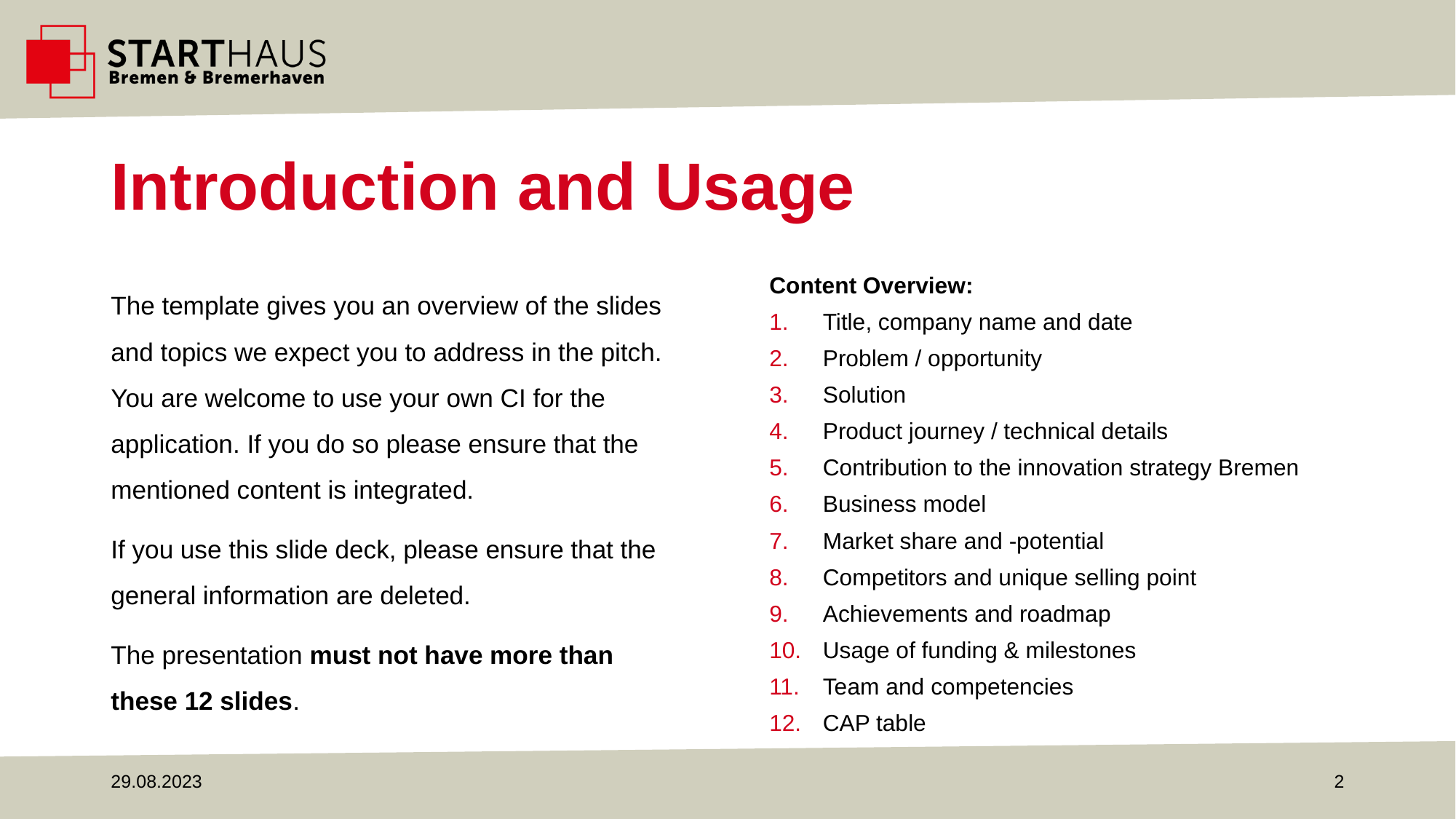

# Introduction and Usage
Content Overview:
Title, company name and date
Problem / opportunity
Solution
Product journey / technical details
Contribution to the innovation strategy Bremen
Business model
Market share and -potential
Competitors and unique selling point
Achievements and roadmap
Usage of funding & milestones
Team and competencies
CAP table
The template gives you an overview of the slides and topics we expect you to address in the pitch.
You are welcome to use your own CI for the application. If you do so please ensure that the mentioned content is integrated.
If you use this slide deck, please ensure that the general information are deleted.
The presentation must not have more than these 12 slides.

29.08.2023
2